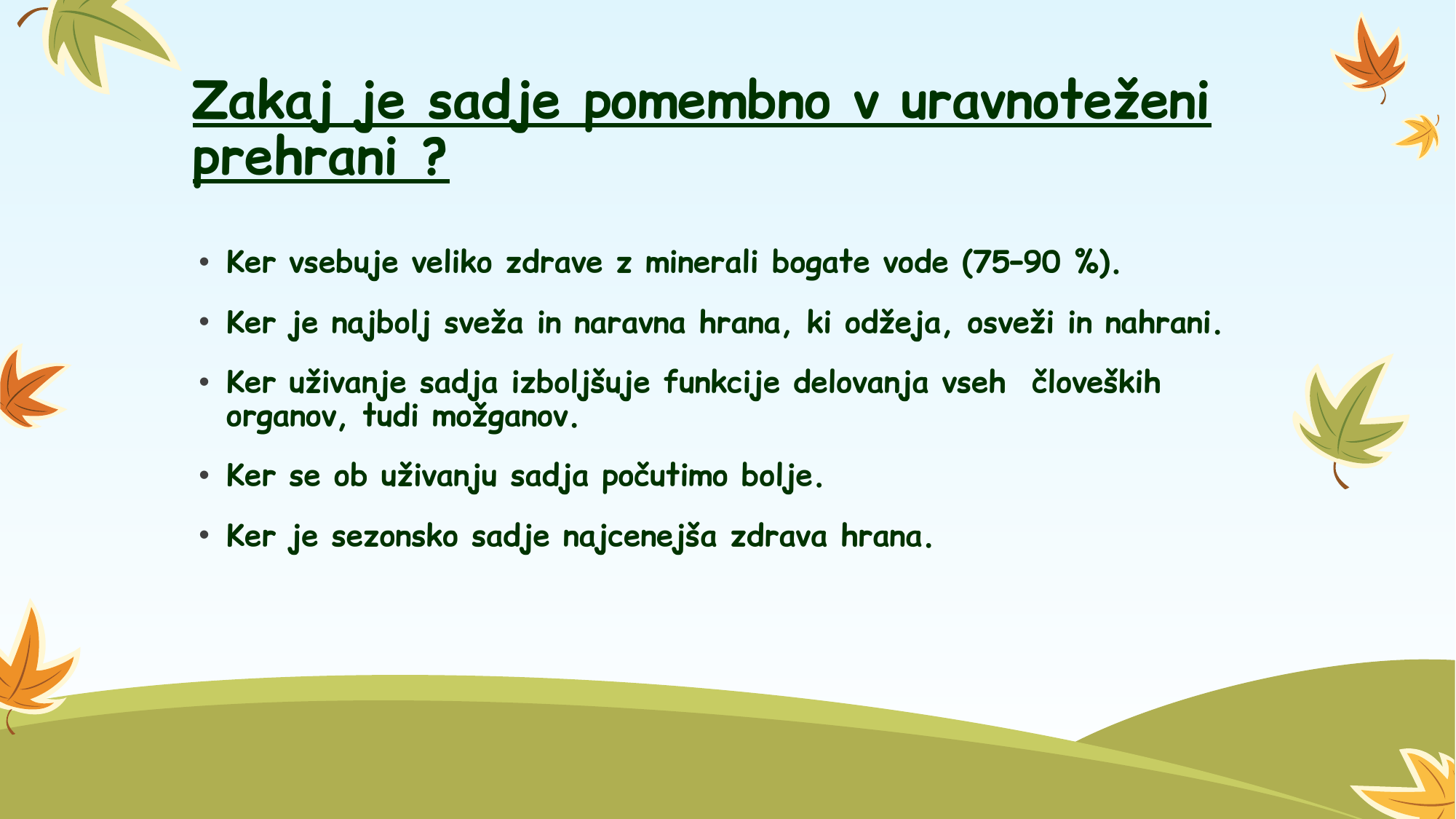

# Zakaj je sadje pomembno v uravnoteženi prehrani ?

Ker vsebuje veliko zdrave z minerali bogate vode (75–90 %).
Ker je najbolj sveža in naravna hrana, ki odžeja, osveži in nahrani.
Ker uživanje sadja izboljšuje funkcije delovanja vseh  človeških organov, tudi možganov.
Ker se ob uživanju sadja počutimo bolje.
Ker je sezonsko sadje najcenejša zdrava hrana.